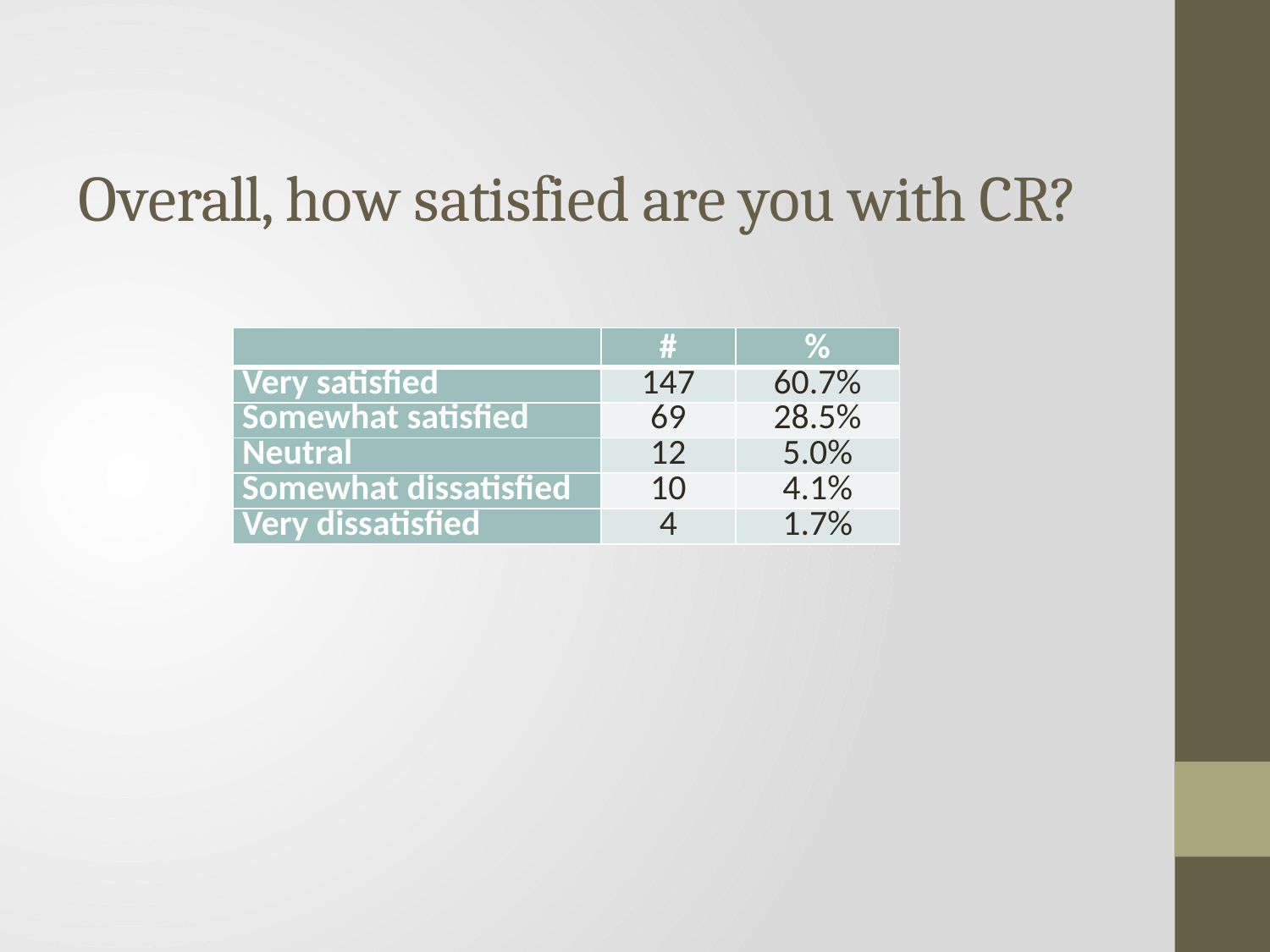

# Overall, how satisfied are you with CR?
|  | # | % |
| --- | --- | --- |
| Very satisfied | 147 | 60.7% |
| Somewhat satisfied | 69 | 28.5% |
| Neutral | 12 | 5.0% |
| Somewhat dissatisfied | 10 | 4.1% |
| Very dissatisfied | 4 | 1.7% |